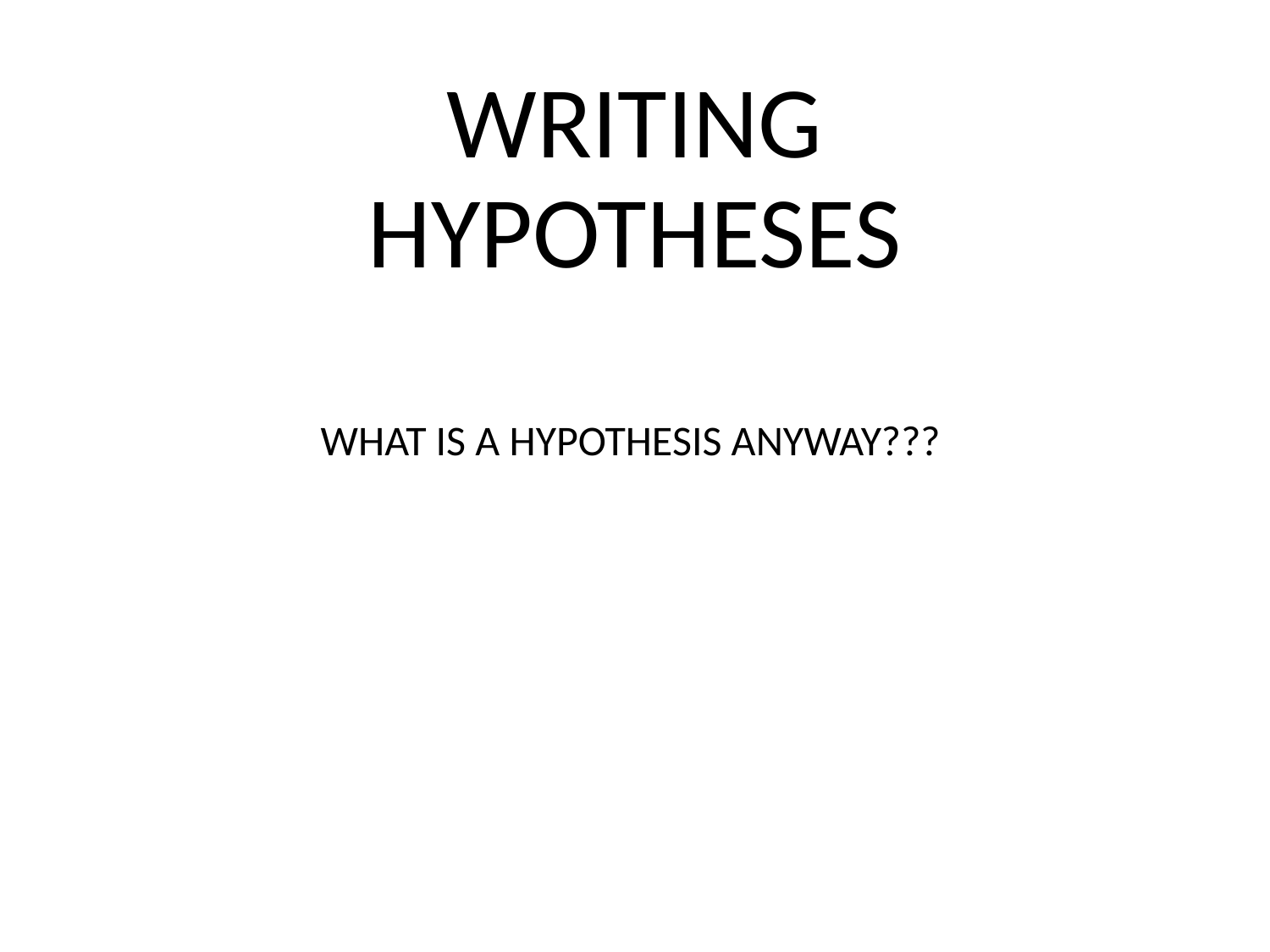

# WRITING HYPOTHESES
WHAT IS A HYPOTHESIS ANYWAY???